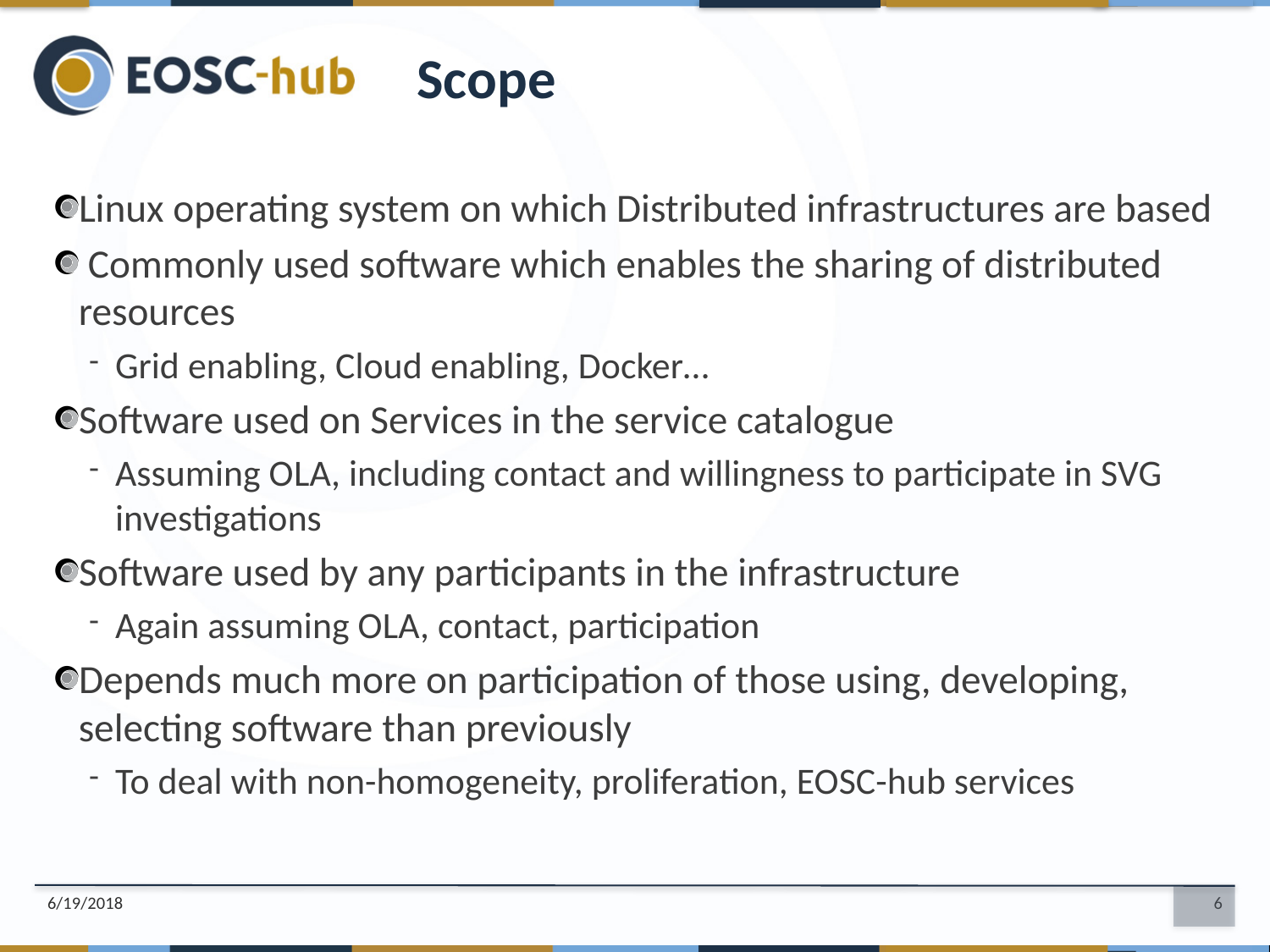

Scope
Linux operating system on which Distributed infrastructures are based
 Commonly used software which enables the sharing of distributed resources
Grid enabling, Cloud enabling, Docker…
Software used on Services in the service catalogue
Assuming OLA, including contact and willingness to participate in SVG investigations
Software used by any participants in the infrastructure
Again assuming OLA, contact, participation
Depends much more on participation of those using, developing, selecting software than previously
To deal with non-homogeneity, proliferation, EOSC-hub services

6/19/2018
6